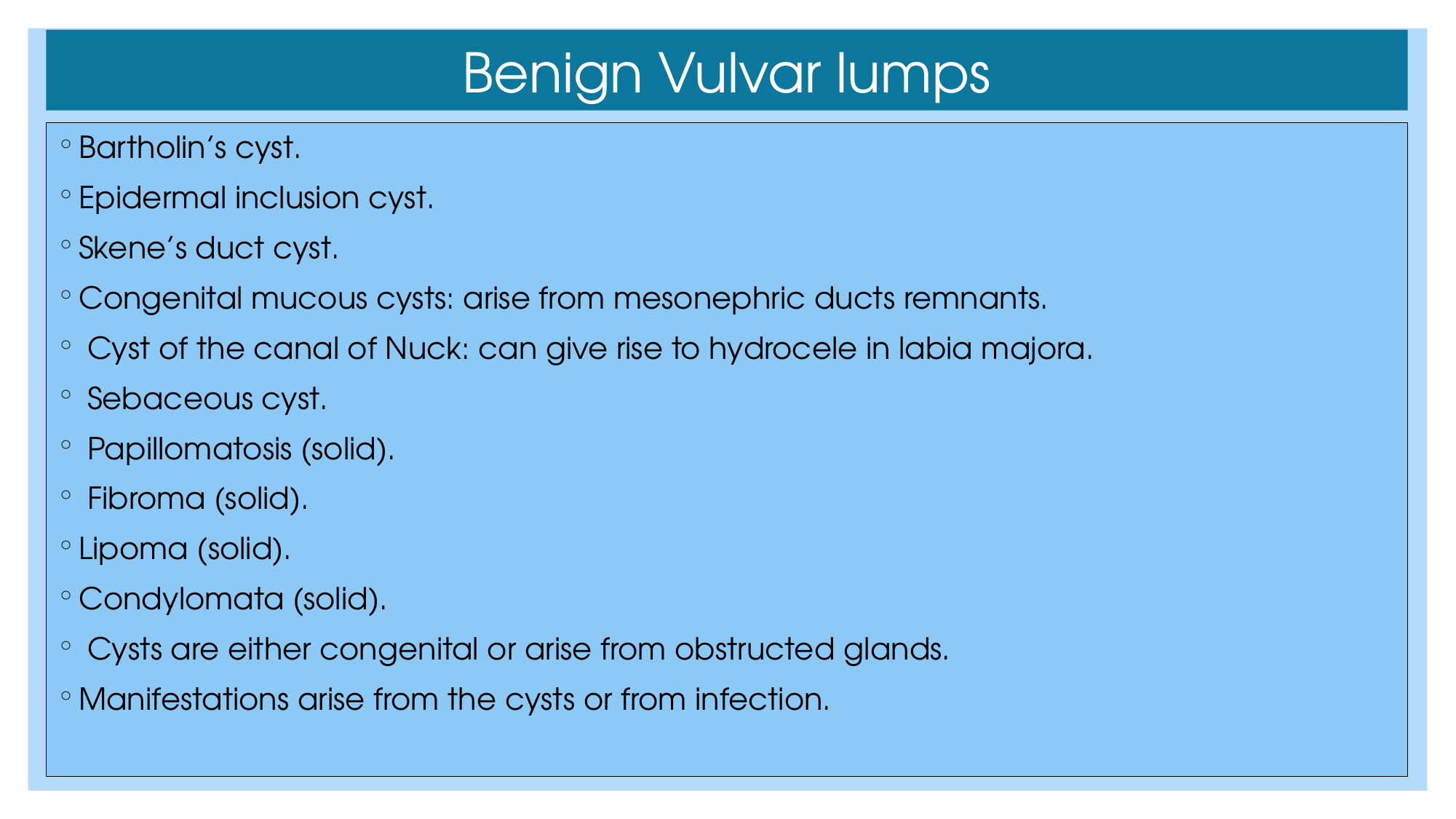

# Benign Vulvar lumps
Bartholin’s cyst.
Epidermal inclusion cyst.
Skene’s duct cyst.
Congenital mucous cysts: arise from mesonephric ducts remnants.
 Cyst of the canal of Nuck: can give rise to hydrocele in labia majora.
 Sebaceous cyst.
 Papillomatosis (solid).
 Fibroma (solid).
Lipoma (solid).
Condylomata (solid).
 Cysts are either congenital or arise from obstructed glands.
Manifestations arise from the cysts or from infection.